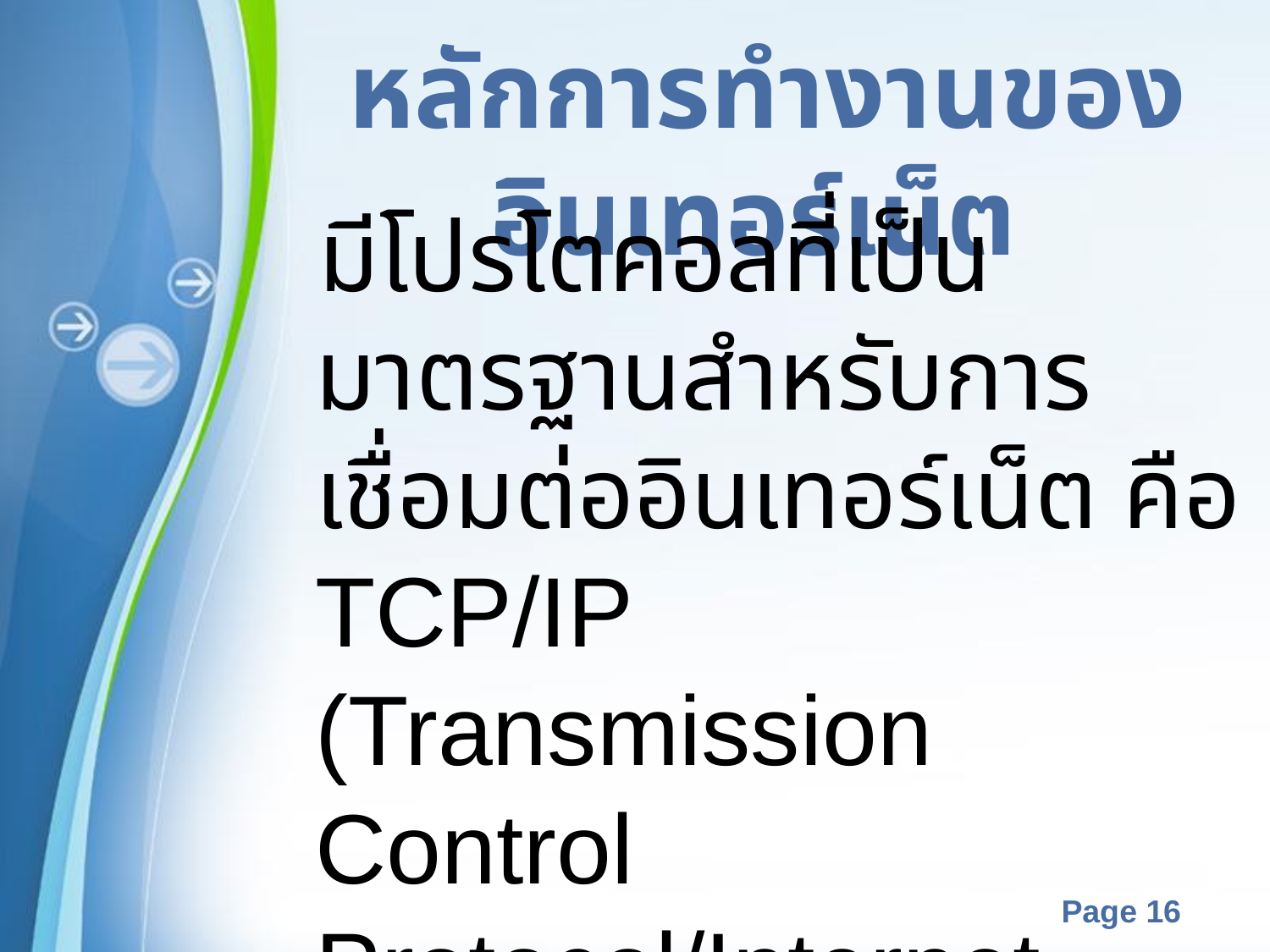

# หลักการทำงานของอินเทอร์เน็ต
  มีโปรโตคอลที่เป็นมาตรฐานสำหรับการเชื่อมต่ออินเทอร์เน็ต คือ TCP/IP (Transmission Control Protocol/Internet Protocol)